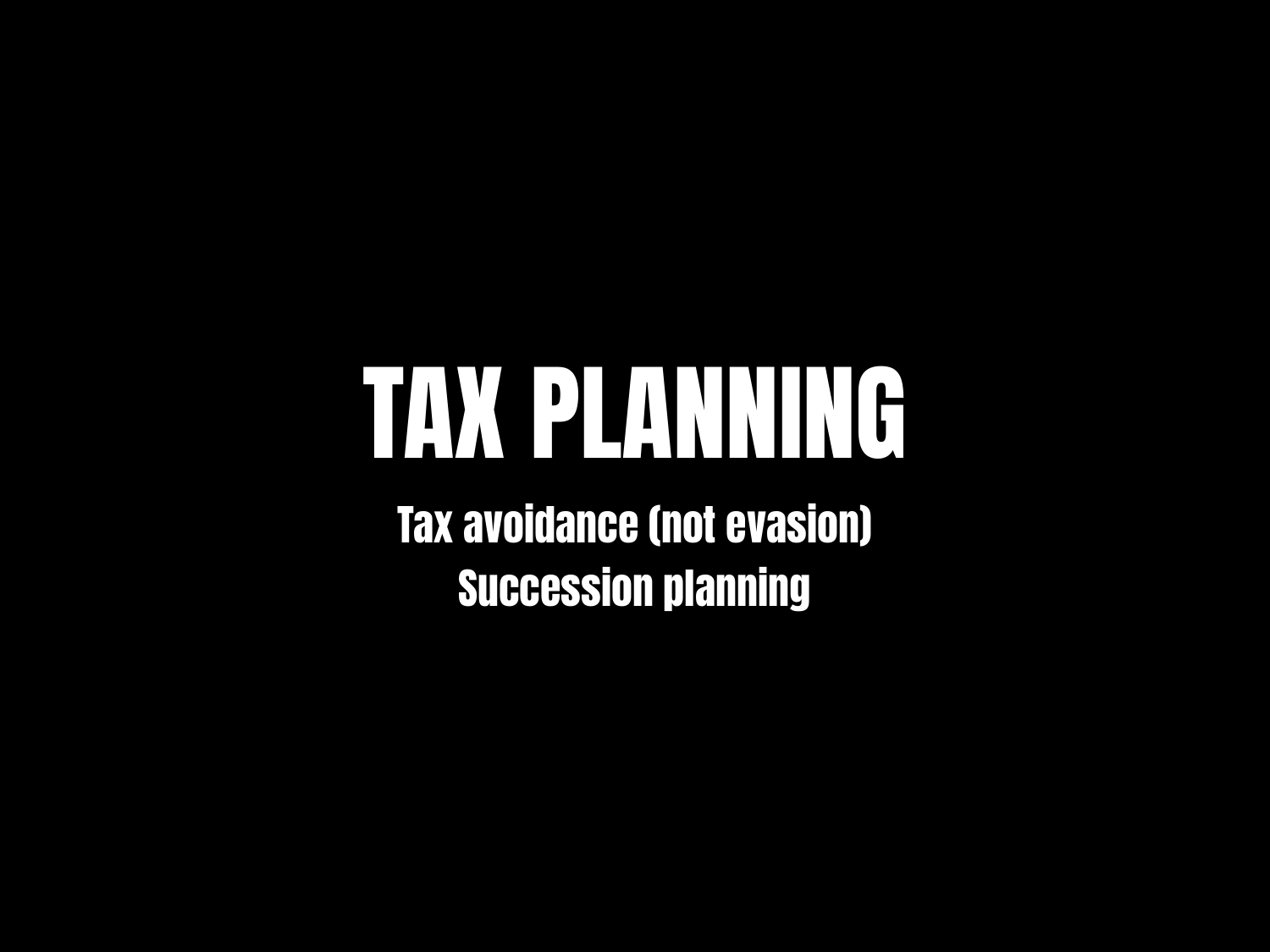

# Tax planning
Tax avoidance (not evasion)
Succession planning